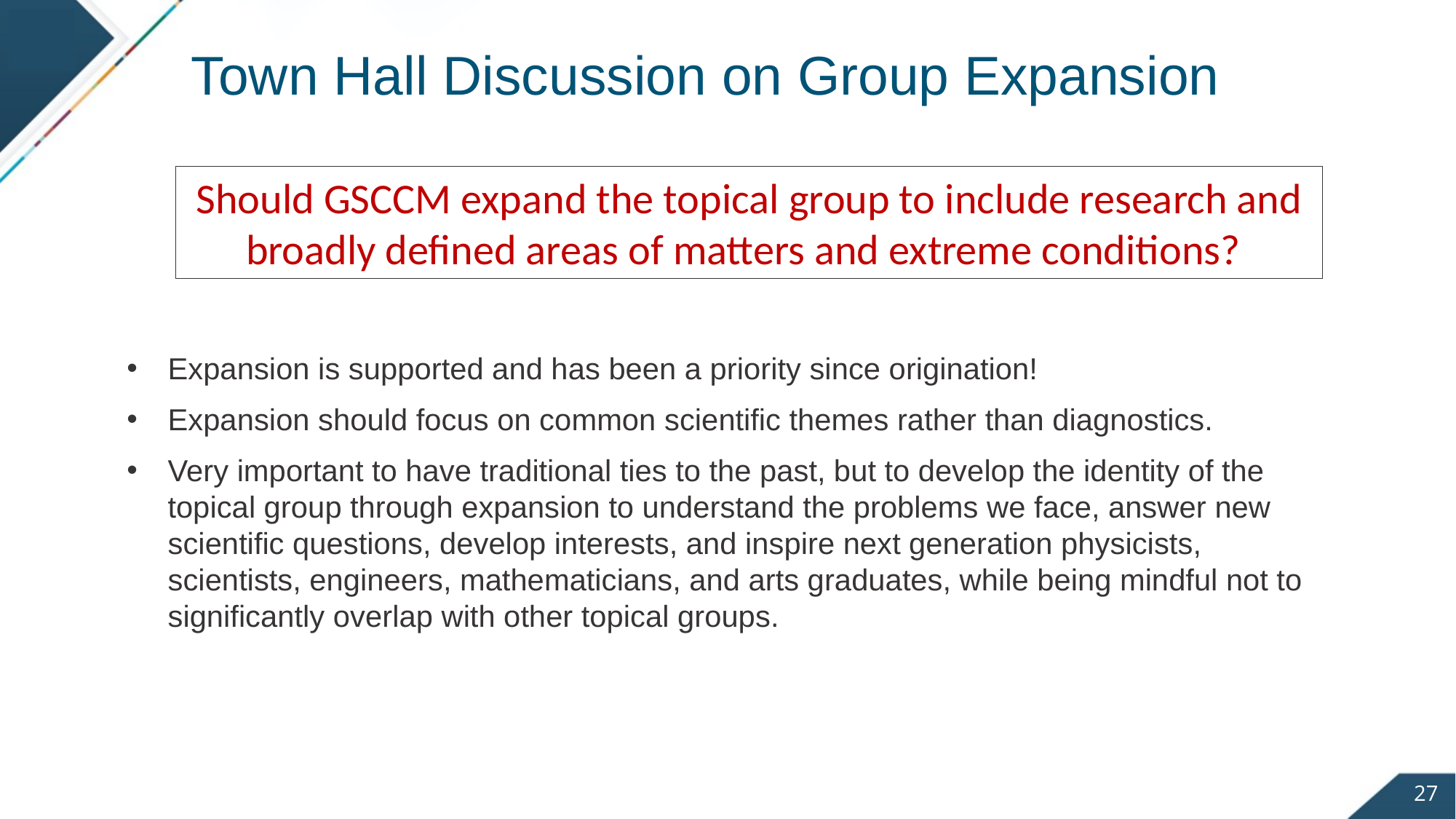

# Town Hall Discussion on Group Expansion
Should GSCCM expand the topical group to include research and broadly defined areas of matters and extreme conditions?

Expansion is supported and has been a priority since origination!

Expansion should focus on common scientific themes rather than diagnostics.

Very important to have traditional ties to the past, but to develop the identity of the topical group through expansion to understand the problems we face, answer new scientific questions, develop interests, and inspire next generation physicists, scientists, engineers, mathematicians, and arts graduates, while being mindful not to significantly overlap with other topical groups.
27